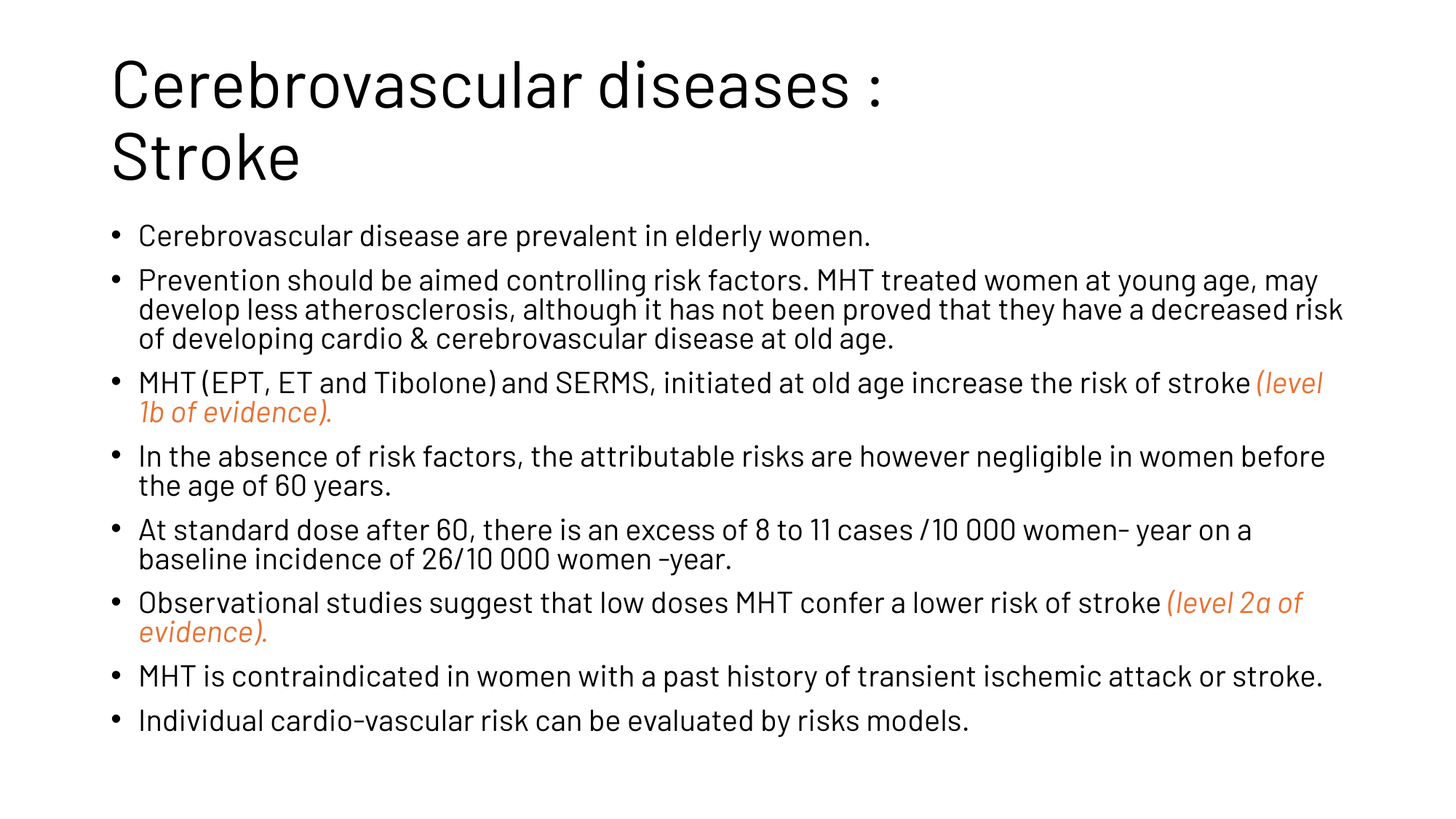

# Cerebrovascular diseases : Stroke
Cerebrovascular disease are prevalent in elderly women.
Prevention should be aimed controlling risk factors. MHT treated women at young age, may develop less atherosclerosis, although it has not been proved that they have a decreased risk of developing cardio & cerebrovascular disease at old age.
MHT (EPT, ET and Tibolone) and SERMS, initiated at old age increase the risk of stroke (level 1b of evidence).
In the absence of risk factors, the attributable risks are however negligible in women before the age of 60 years.
At standard dose after 60, there is an excess of 8 to 11 cases /10 000 women- year on a baseline incidence of 26/10 000 women -year.
Observational studies suggest that low doses MHT confer a lower risk of stroke (level 2a of evidence).
MHT is contraindicated in women with a past history of transient ischemic attack or stroke.
Individual cardio-vascular risk can be evaluated by risks models.